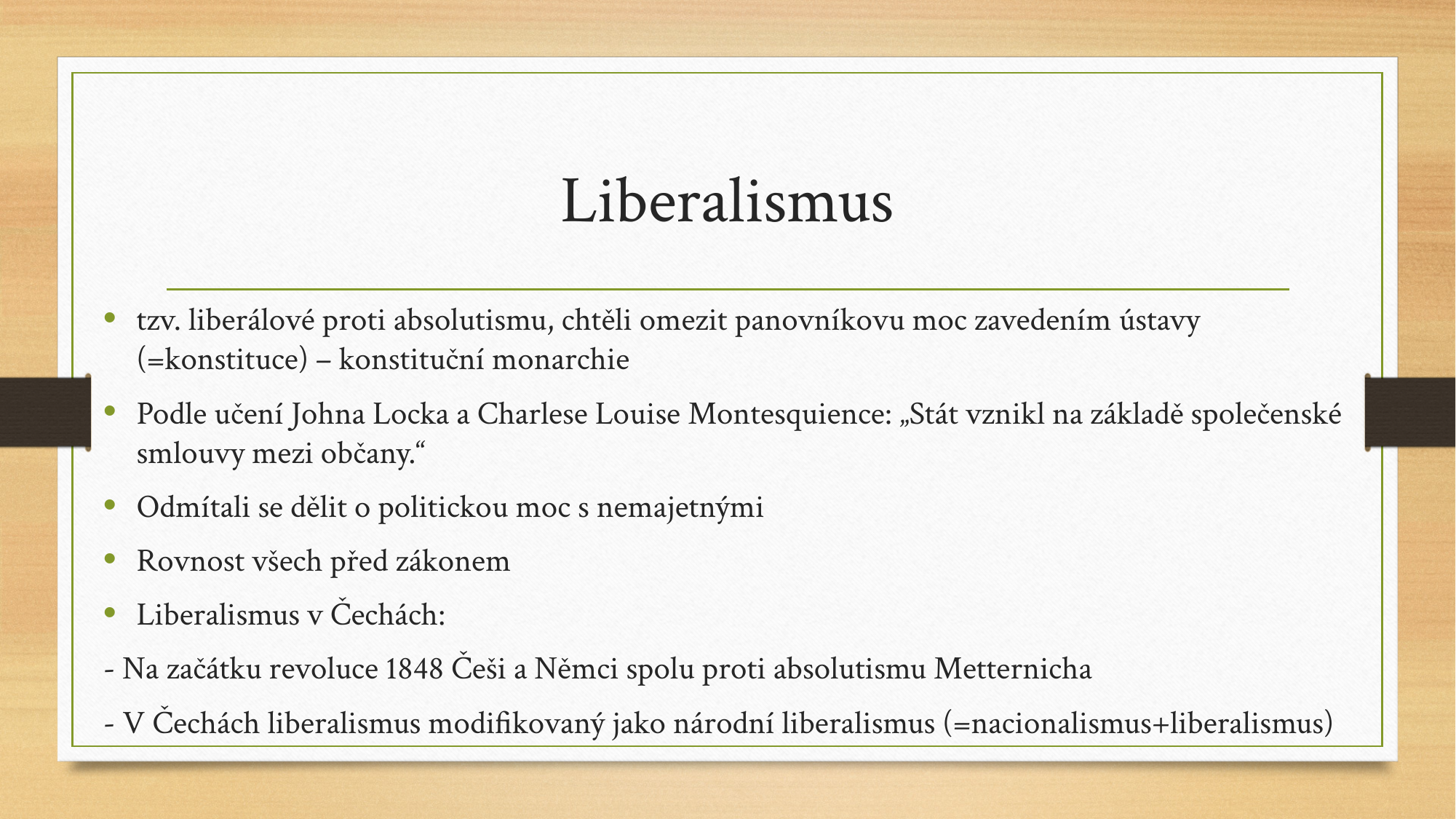

# Liberalismus
tzv. liberálové proti absolutismu, chtěli omezit panovníkovu moc zavedením ústavy (=konstituce) – konstituční monarchie
Podle učení Johna Locka a Charlese Louise Montesquience: „Stát vznikl na základě společenské smlouvy mezi občany.“
Odmítali se dělit o politickou moc s nemajetnými
Rovnost všech před zákonem
Liberalismus v Čechách:
- Na začátku revoluce 1848 Češi a Němci spolu proti absolutismu Metternicha
- V Čechách liberalismus modifikovaný jako národní liberalismus (=nacionalismus+liberalismus)